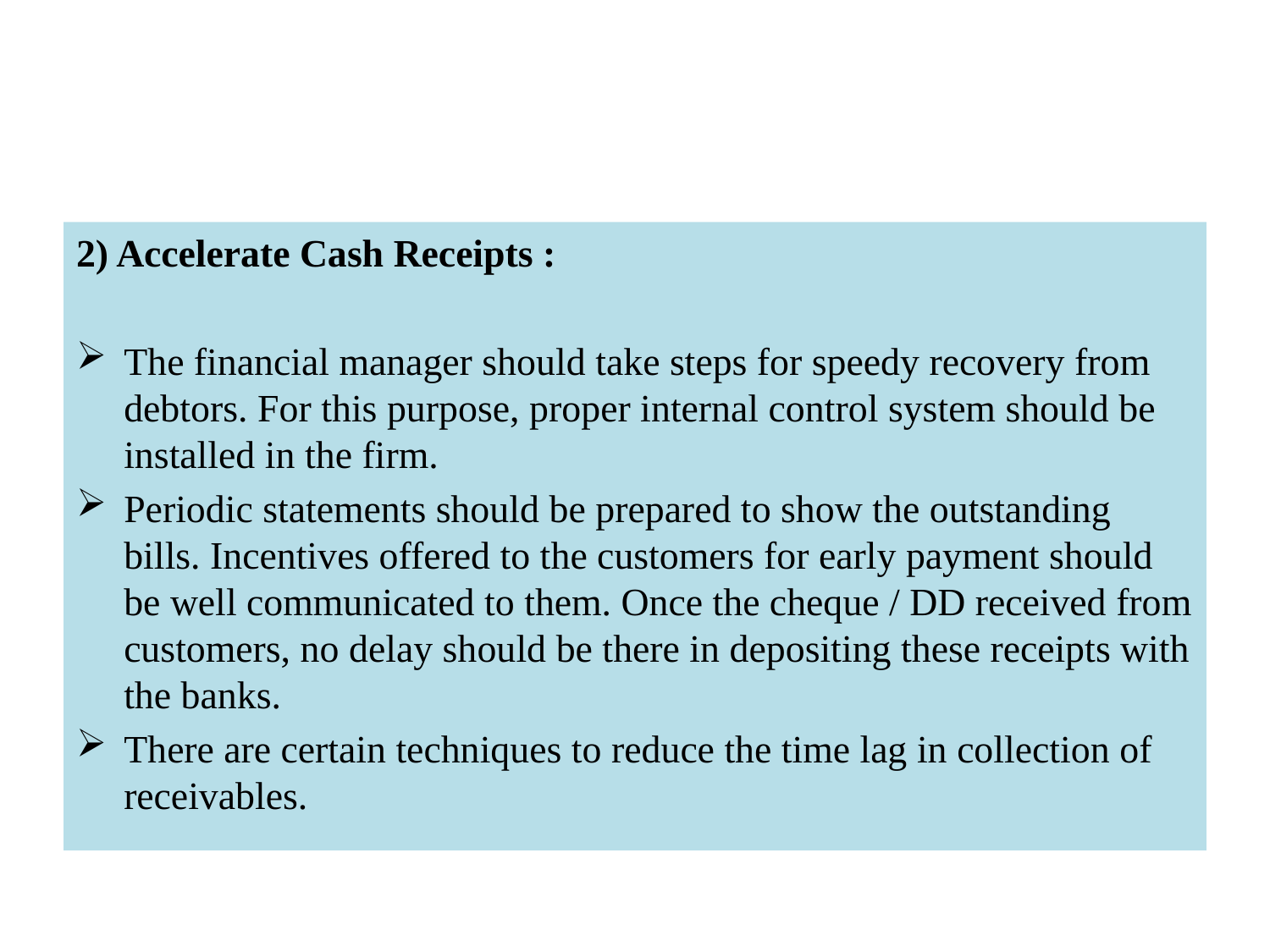

#
2) Accelerate Cash Receipts :

The financial manager should take steps for speedy recovery from debtors. For this purpose, proper internal control system should be installed in the firm.
Periodic statements should be prepared to show the outstanding bills. Incentives offered to the customers for early payment should be well communicated to them. Once the cheque / DD received from customers, no delay should be there in depositing these receipts with the banks.
There are certain techniques to reduce the time lag in collection of receivables.